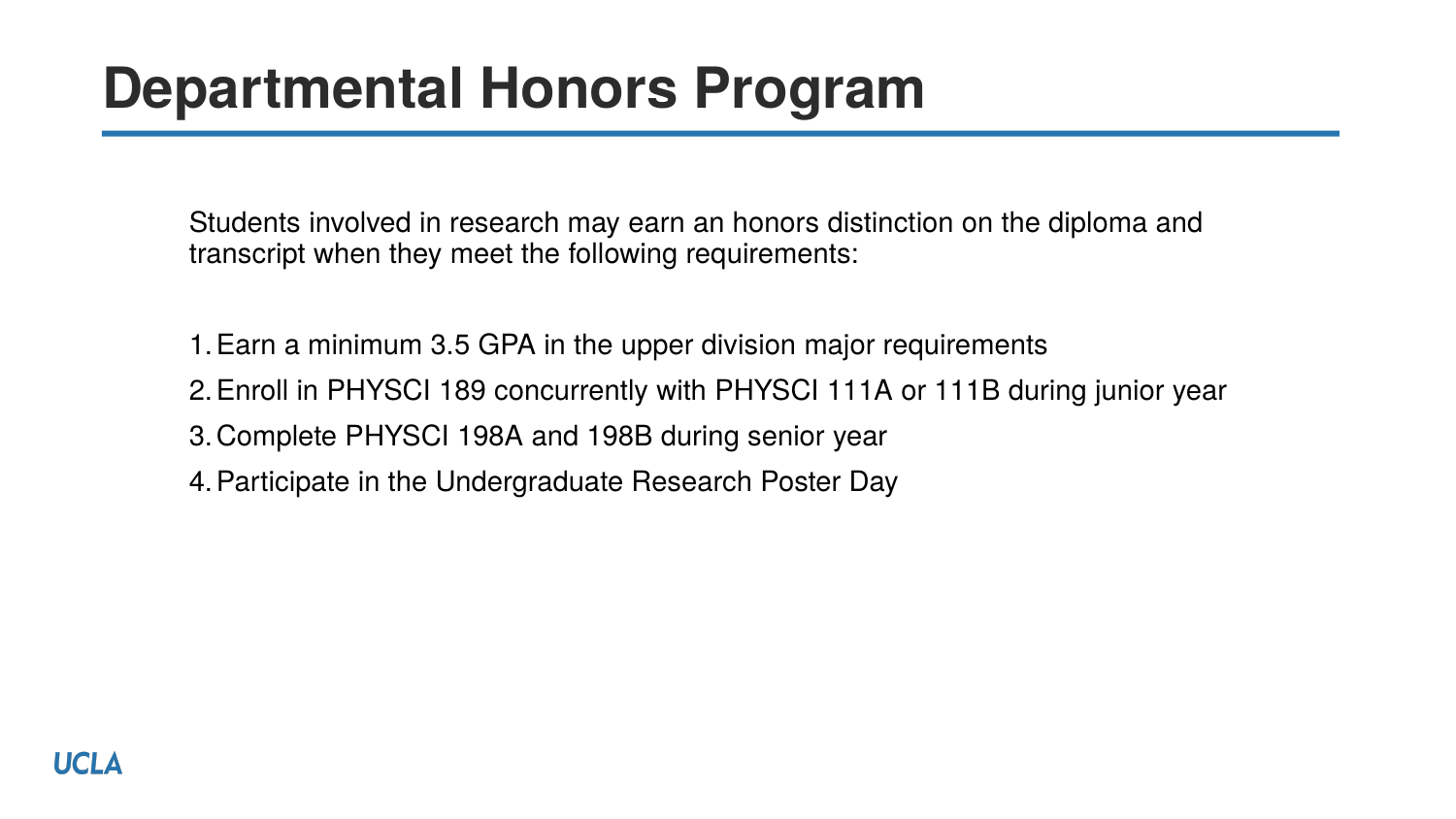

# Departmental Honors Program
Students involved in research may earn an honors distinction on the diploma and transcript when they meet the following requirements:

Earn a minimum 3.5 GPA in the upper division major requirements
Enroll in PHYSCI 189 concurrently with PHYSCI 111A or 111B during junior year
Complete PHYSCI 198A and 198B during senior year
Participate in the Undergraduate Research Poster Day